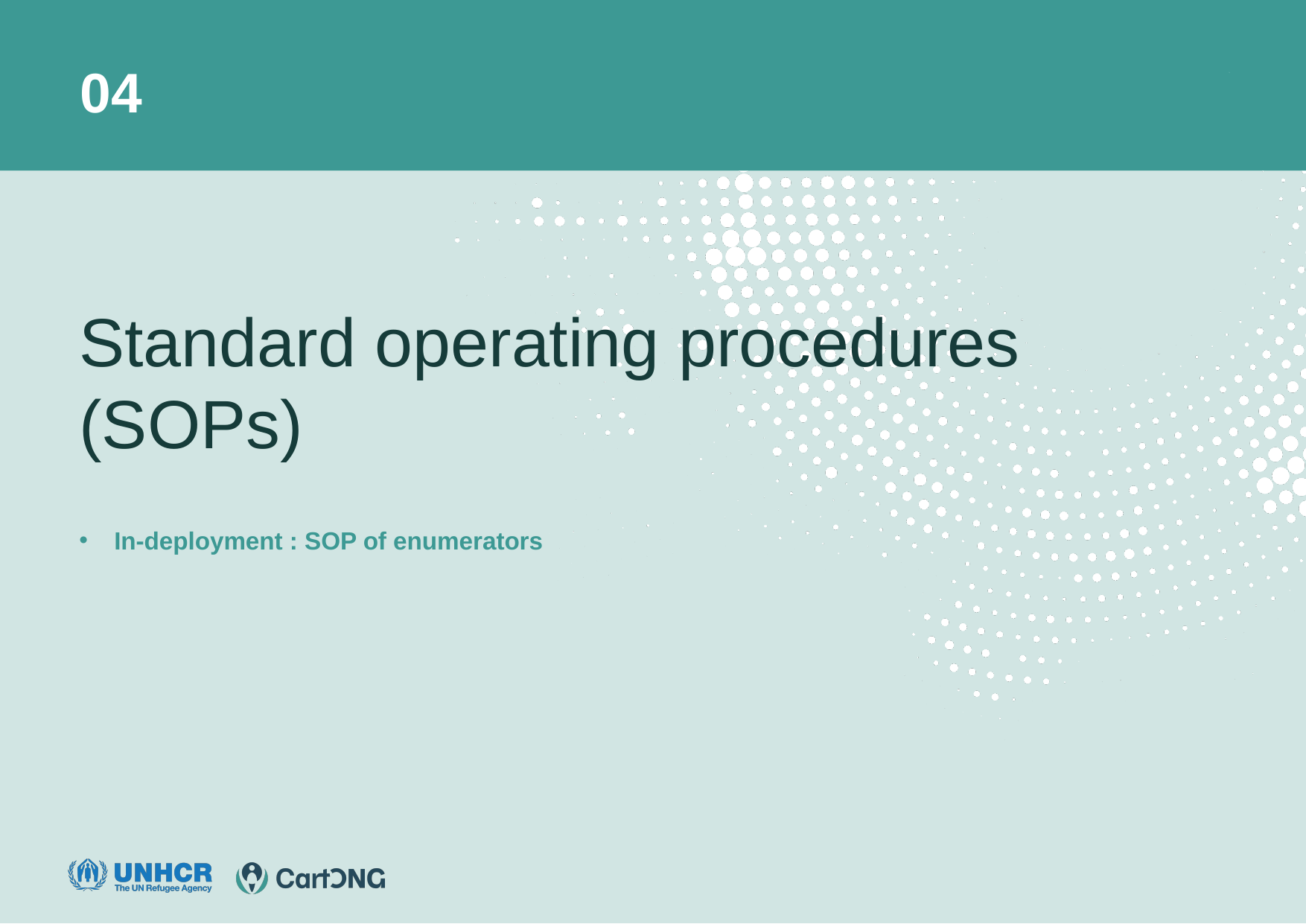

04
Standard operating procedures (SOPs)
In-deployment : SOP of enumerators